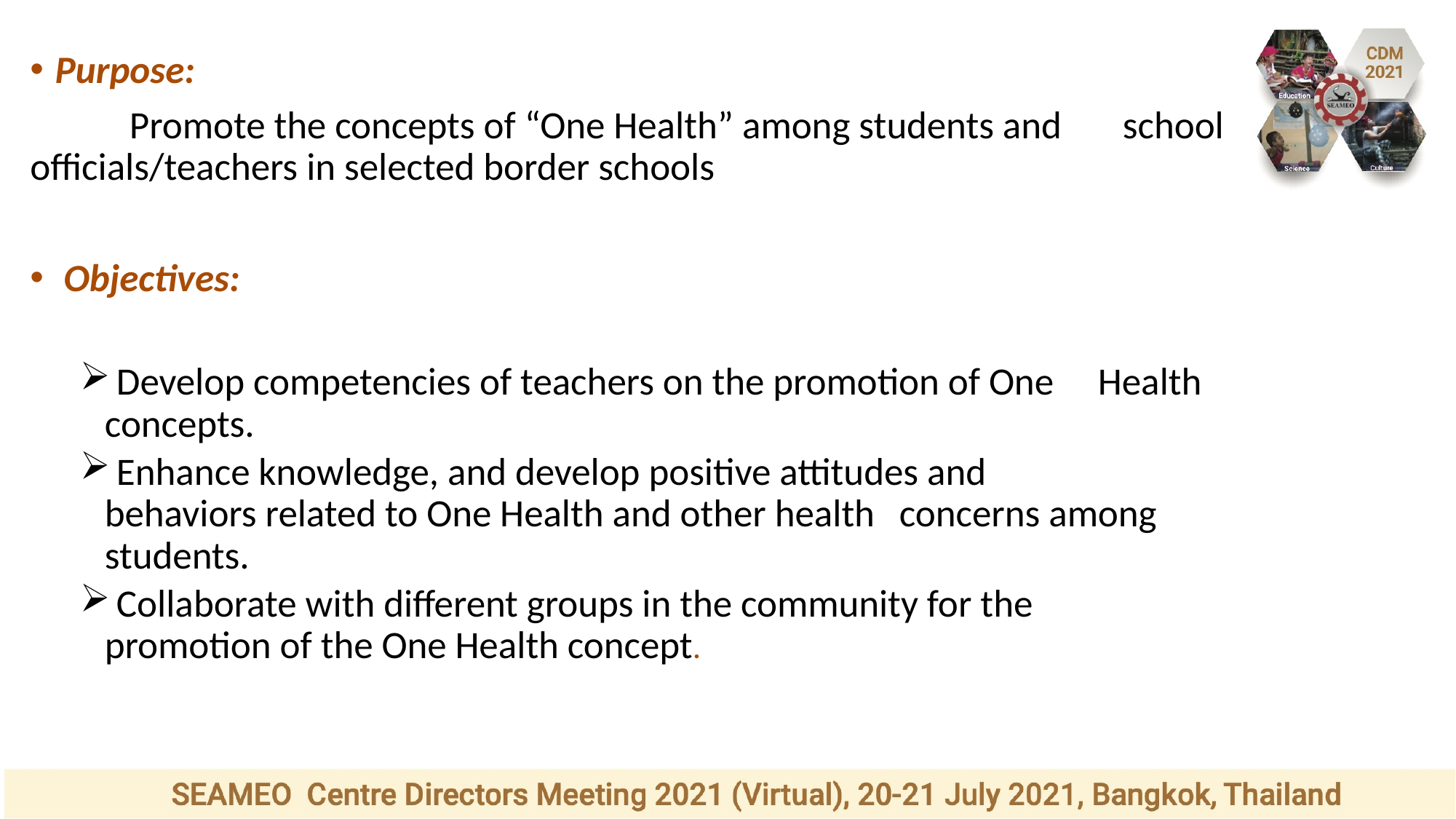

Purpose:
	Promote the concepts of “One Health” among students and 	school officials/teachers in selected border schools

 Objectives:

 Develop competencies of teachers on the promotion of One 			Health concepts.
 Enhance knowledge, and develop positive attitudes and   				behaviors related to One Health and other health 				concerns among students.
 Collaborate with different groups in the community for the 			promotion of the One Health concept.